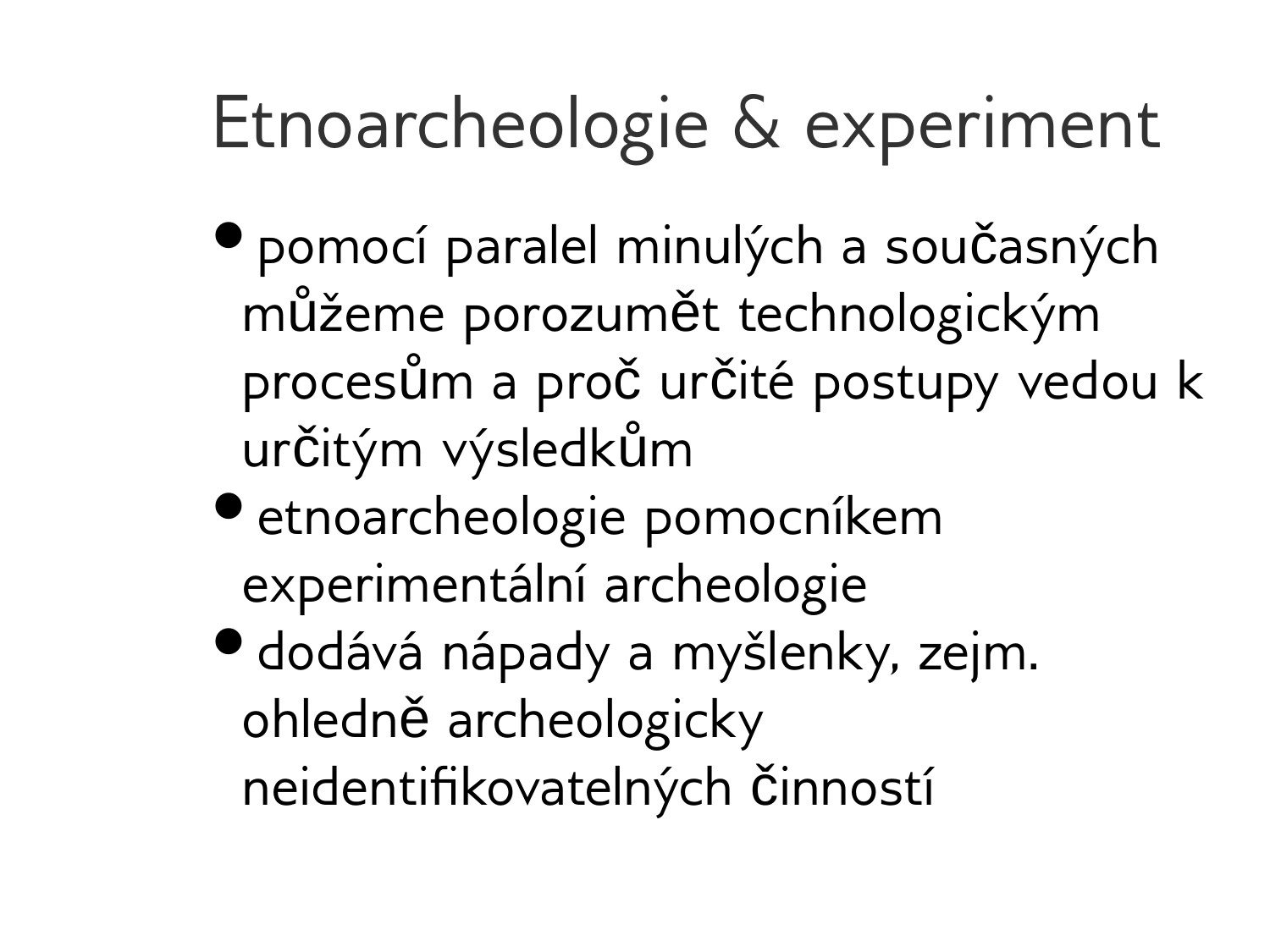

Etnoarcheologie & experiment
pomocí paralel minulých a současných můžeme porozumět technologickým procesům a proč určité postupy vedou k určitým výsledkům
etnoarcheologie pomocníkem experimentální archeologie
dodává nápady a myšlenky, zejm. ohledně archeologicky neidentifikovatelných činností